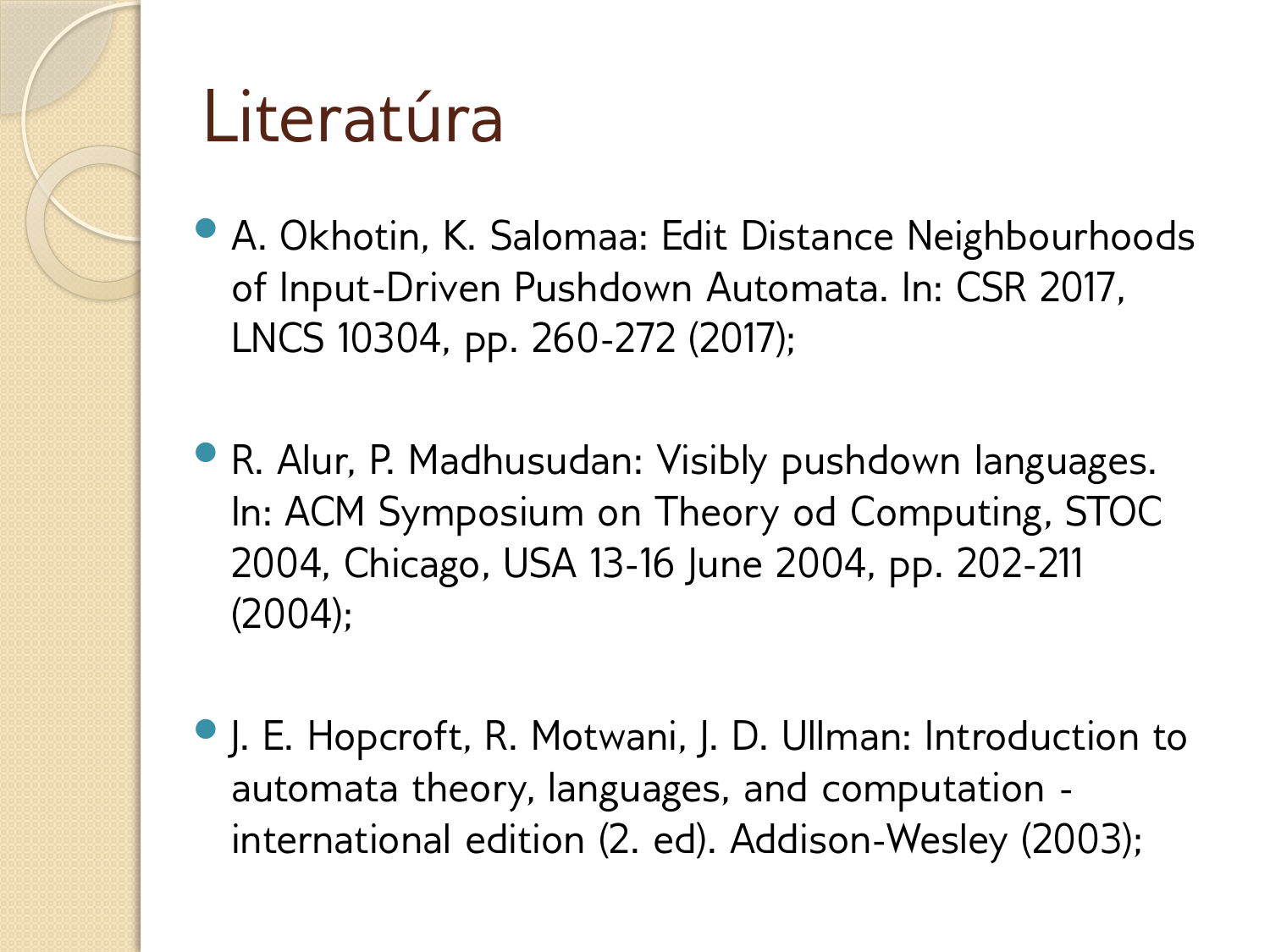

# Literatúra
A. Okhotin, K. Salomaa: Edit Distance Neighbourhoods of Input-Driven Pushdown Automata. In: CSR 2017, LNCS 10304, pp. 260-272 (2017);

R. Alur, P. Madhusudan: Visibly pushdown languages. In: ACM Symposium on Theory od Computing, STOC 2004, Chicago, USA 13-16 June 2004, pp. 202-211 (2004);

J. E. Hopcroft, R. Motwani, J. D. Ullman: Introduction to automata theory, languages, and computation - international edition (2. ed). Addison-Wesley (2003);